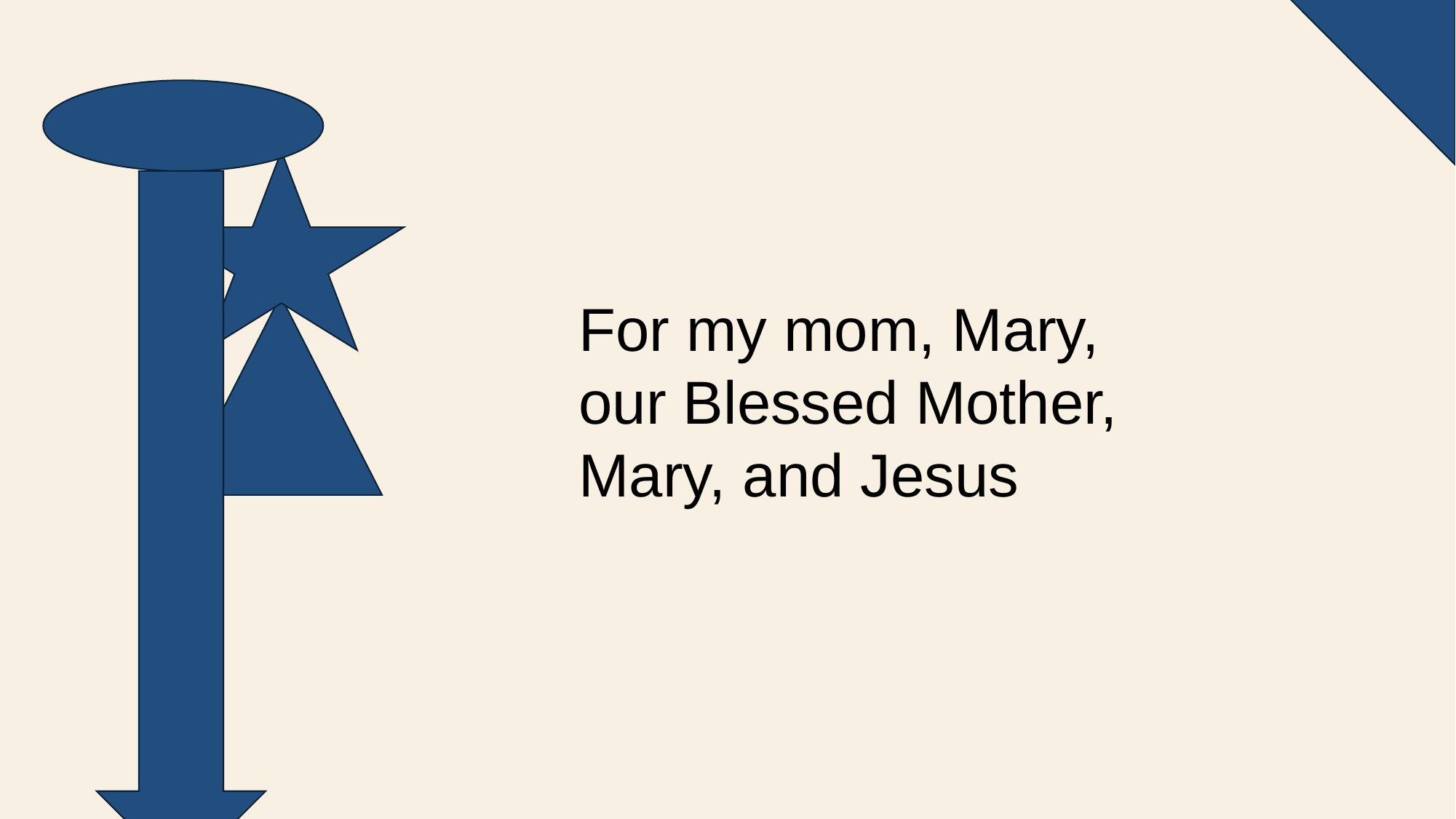

For my mom, Mary,
our Blessed Mother,
Mary, and Jesus